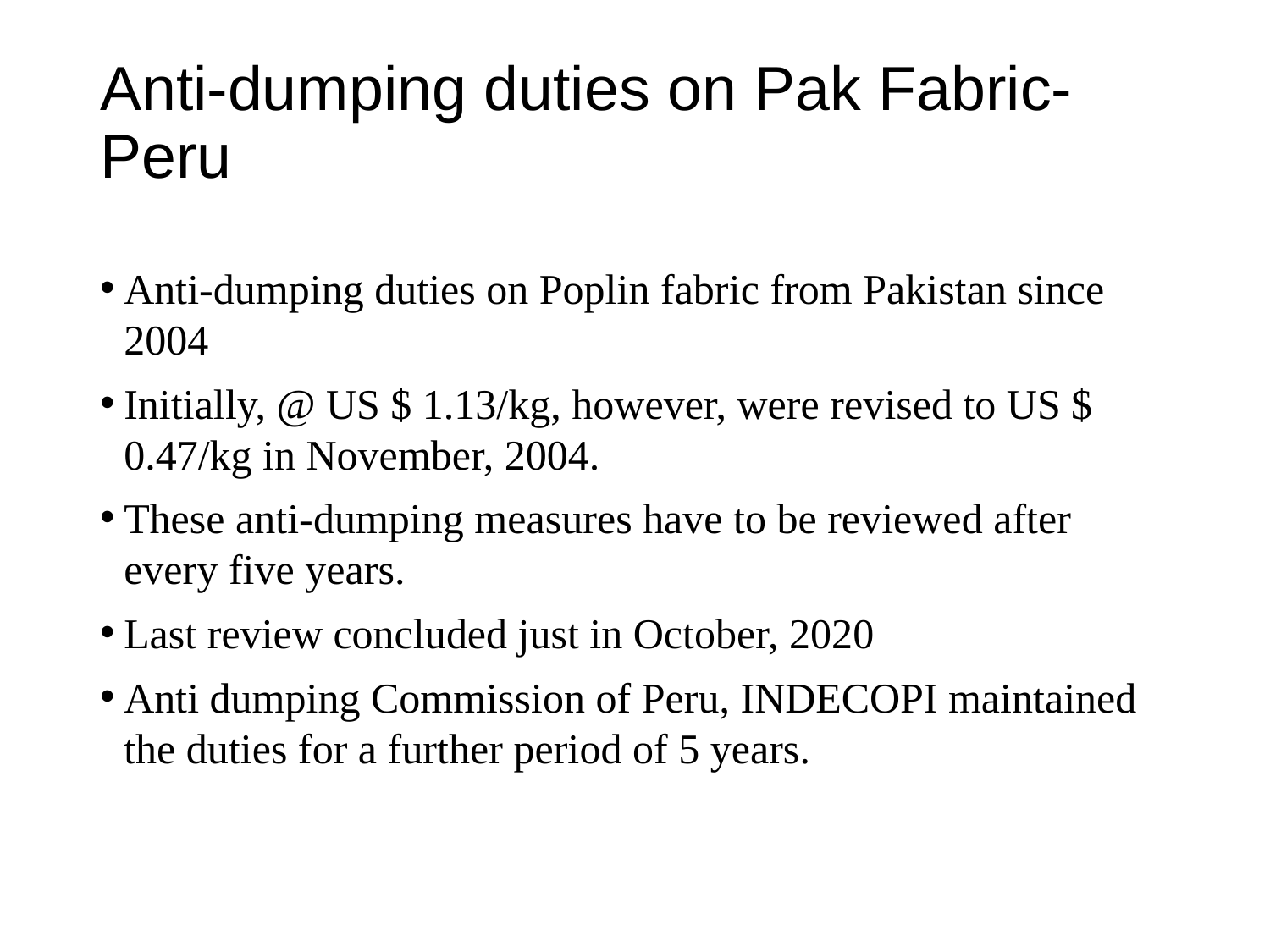

# Anti-dumping duties on Pak Fabric-Peru

Anti-dumping duties on Poplin fabric from Pakistan since 2004
Initially, @ US $ 1.13/kg, however, were revised to US $ 0.47/kg in November, 2004.
These anti-dumping measures have to be reviewed after every five years.
Last review concluded just in October, 2020
Anti dumping Commission of Peru, INDECOPI maintained the duties for a further period of 5 years.